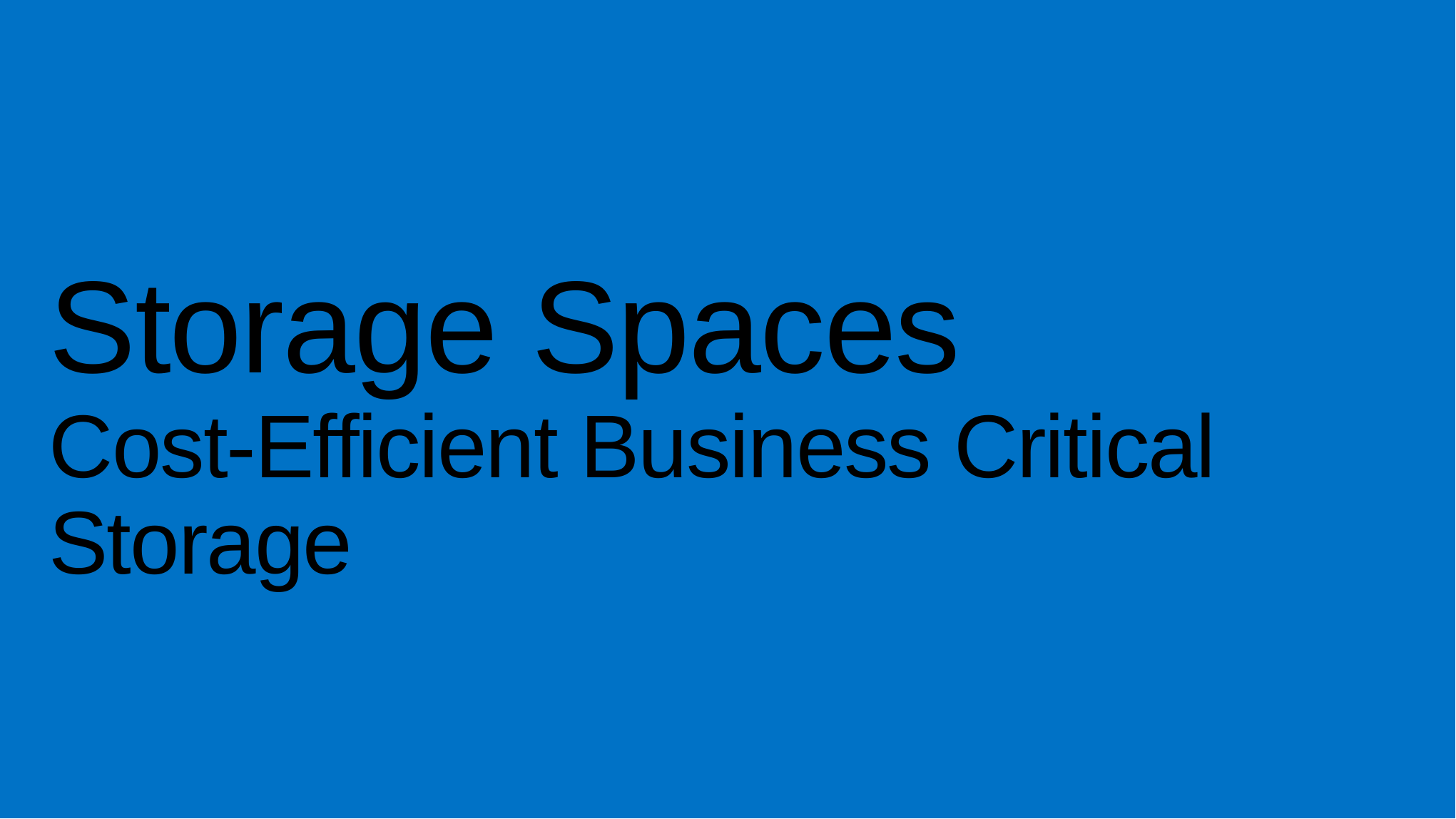

# Storage Spaces Cost-Efficient Business Critical Storage